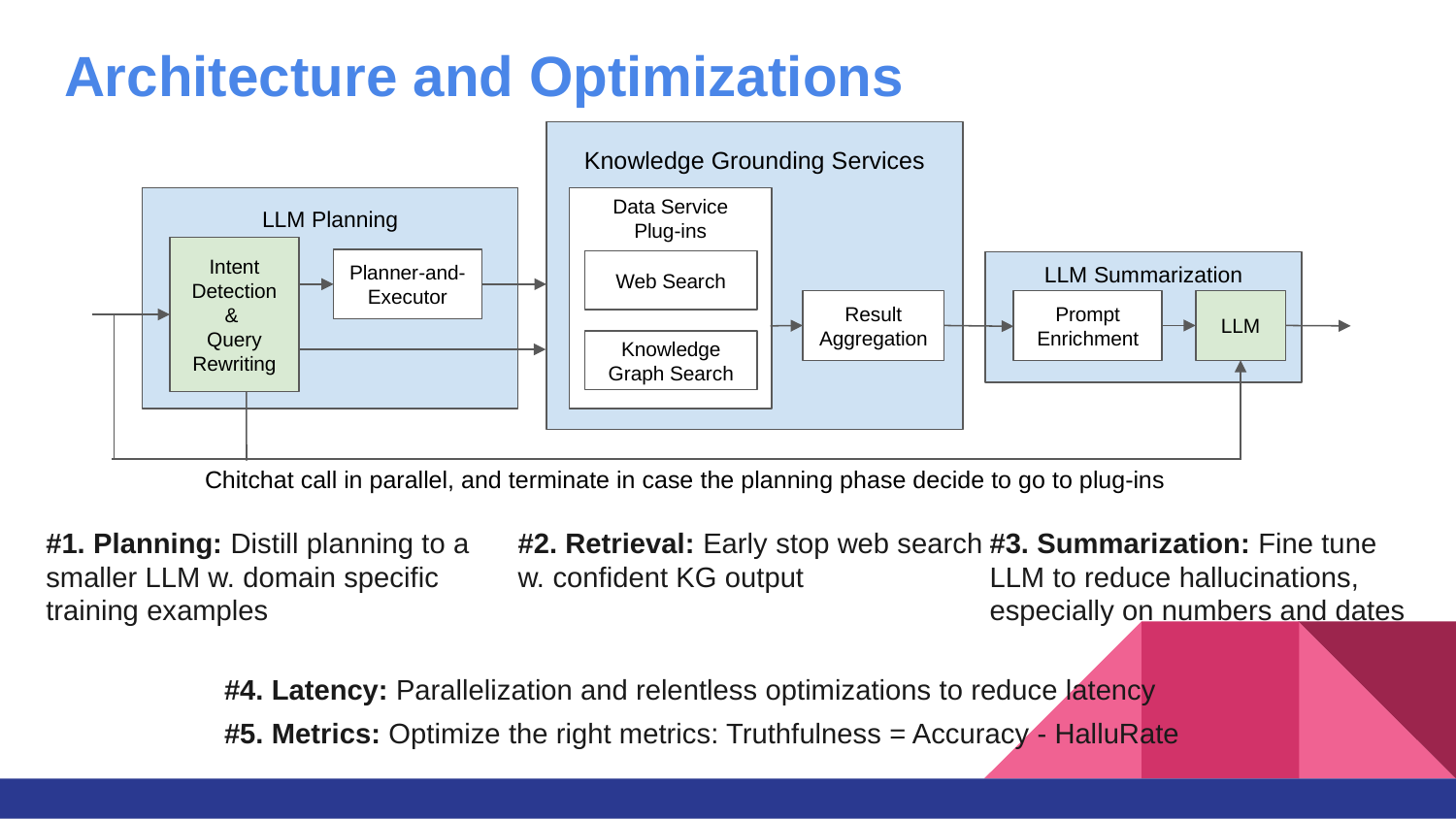

# Architecture and Optimizations
Knowledge Grounding Services

LLM Planning

Data Service
Plug-ins

Intent Detection
&
Query Rewriting

Planner-and- Executor
Web Search
LLM Summarization

Result Aggregation
Prompt Enrichment
LLM
Knowledge Graph Search
Chitchat call in parallel, and terminate in case the planning phase decide to go to plug-ins
#1. Planning: Distill planning to a smaller LLM w. domain specific training examples
#3. Summarization: Fine tune LLM to reduce hallucinations, especially on numbers and dates
#2. Retrieval: Early stop web search w. confident KG output
#4. Latency: Parallelization and relentless optimizations to reduce latency

#5. Metrics: Optimize the right metrics: Truthfulness = Accuracy - HalluRate